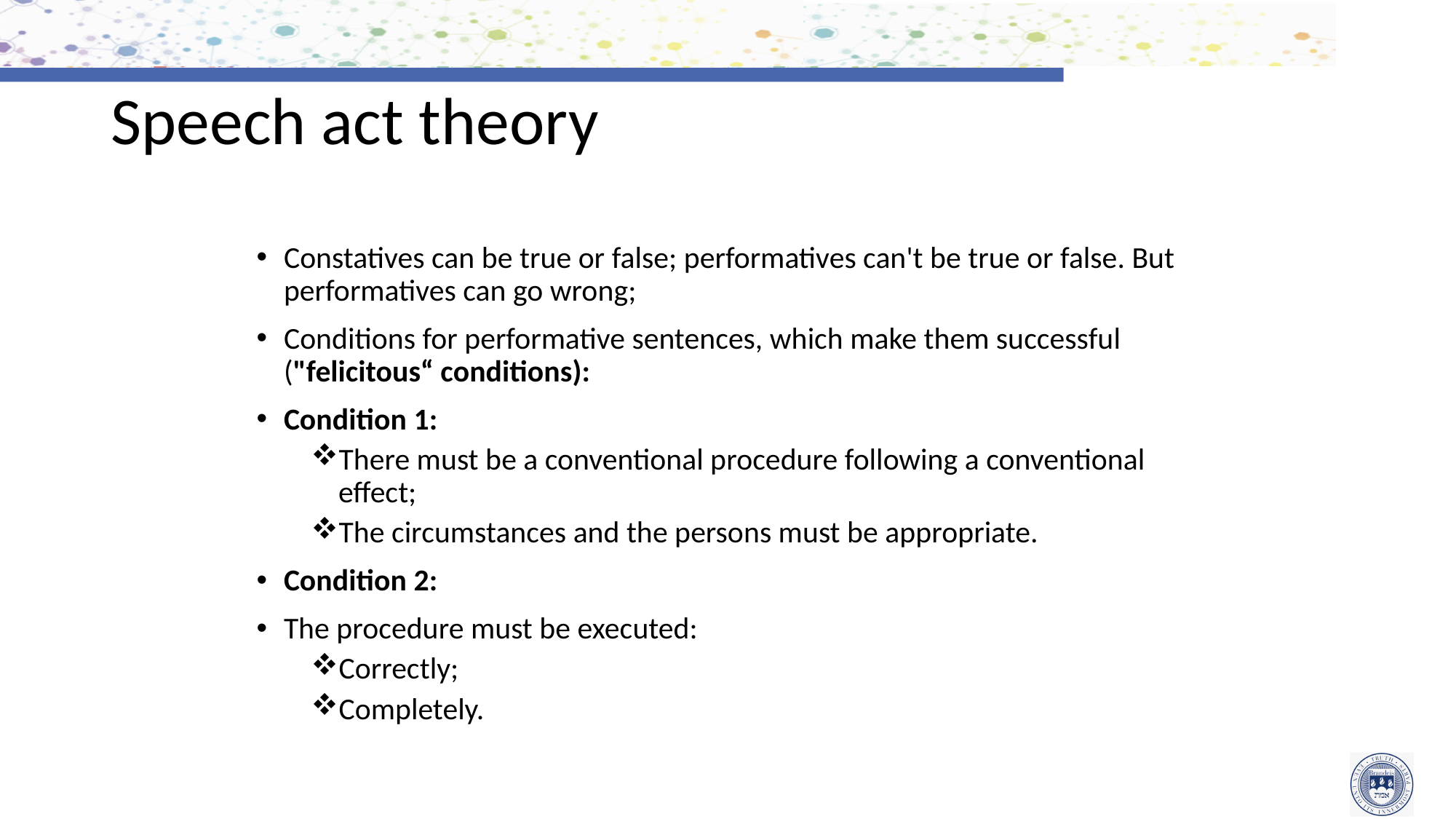

# Speech act theory
Constatives can be true or false; performatives can't be true or false. But performatives can go wrong;
Conditions for performative sentences, which make them successful ("felicitous“ conditions):
Condition 1:
There must be a conventional procedure following a conventional effect;
The circumstances and the persons must be appropriate.
Condition 2:
The procedure must be executed:
Correctly;
Completely.